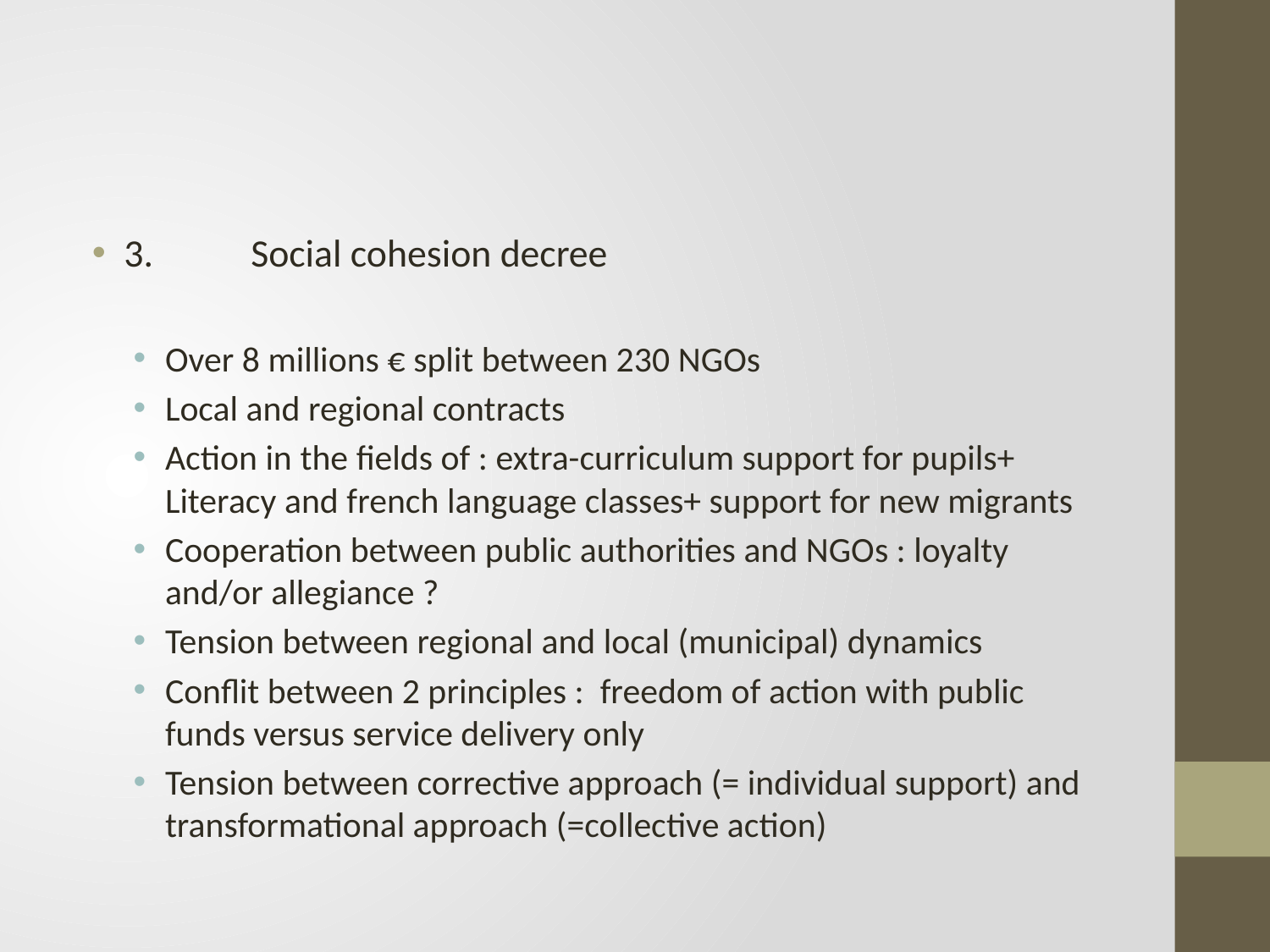

#
3.	Social cohesion decree

Over 8 millions € split between 230 NGOs
Local and regional contracts
Action in the fields of : extra-curriculum support for pupils+ Literacy and french language classes+ support for new migrants
Cooperation between public authorities and NGOs : loyalty and/or allegiance ?
Tension between regional and local (municipal) dynamics
Conflit between 2 principles :  freedom of action with public funds versus service delivery only
Tension between corrective approach (= individual support) and transformational approach (=collective action)